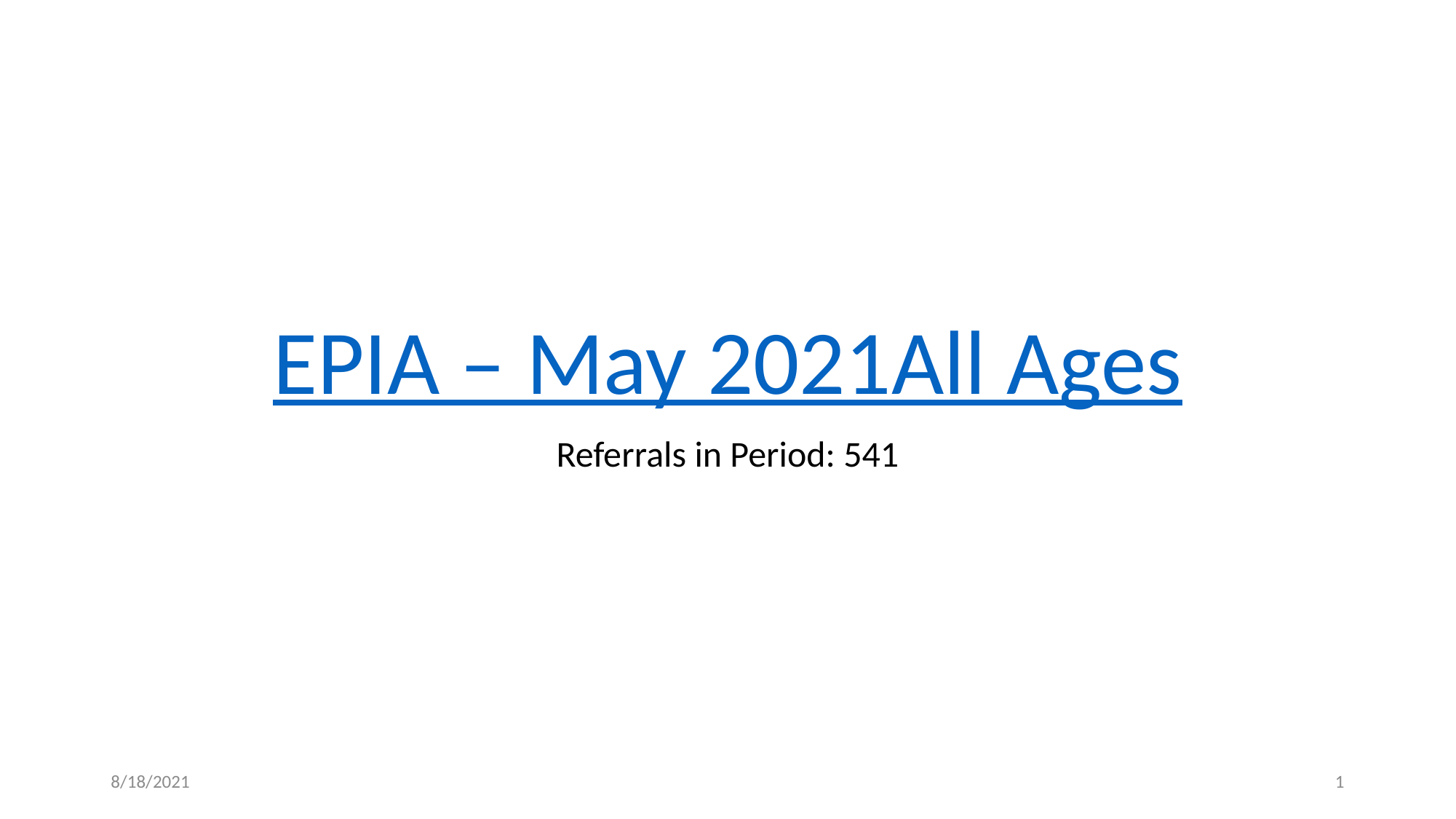

# EPIA – May 2021 All Ages
Referrals in Period: 541
8/18/2021
1